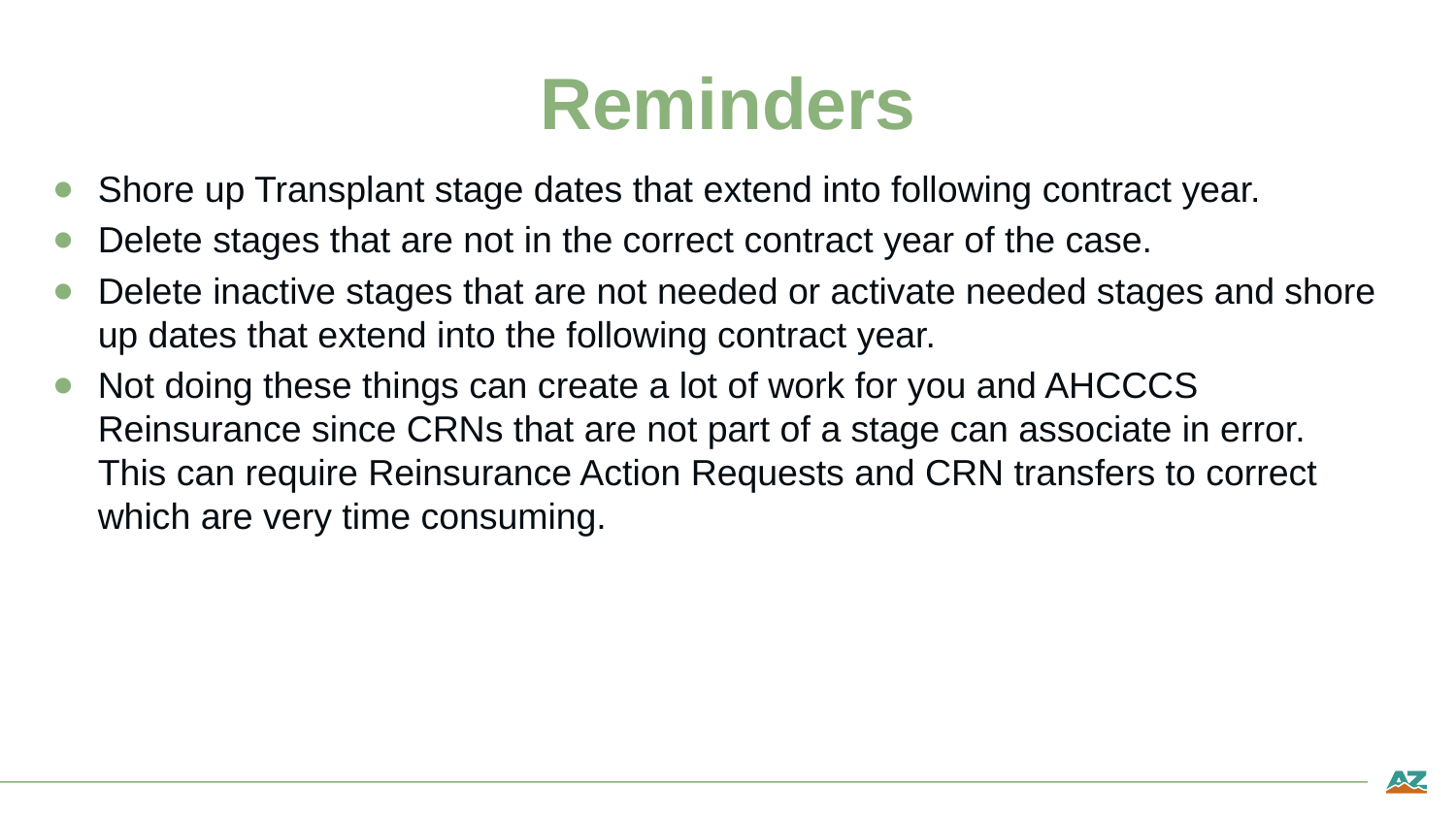

# Reminders
Shore up Transplant stage dates that extend into following contract year.
Delete stages that are not in the correct contract year of the case.
Delete inactive stages that are not needed or activate needed stages and shore up dates that extend into the following contract year.
Not doing these things can create a lot of work for you and AHCCCS Reinsurance since CRNs that are not part of a stage can associate in error. This can require Reinsurance Action Requests and CRN transfers to correct which are very time consuming.